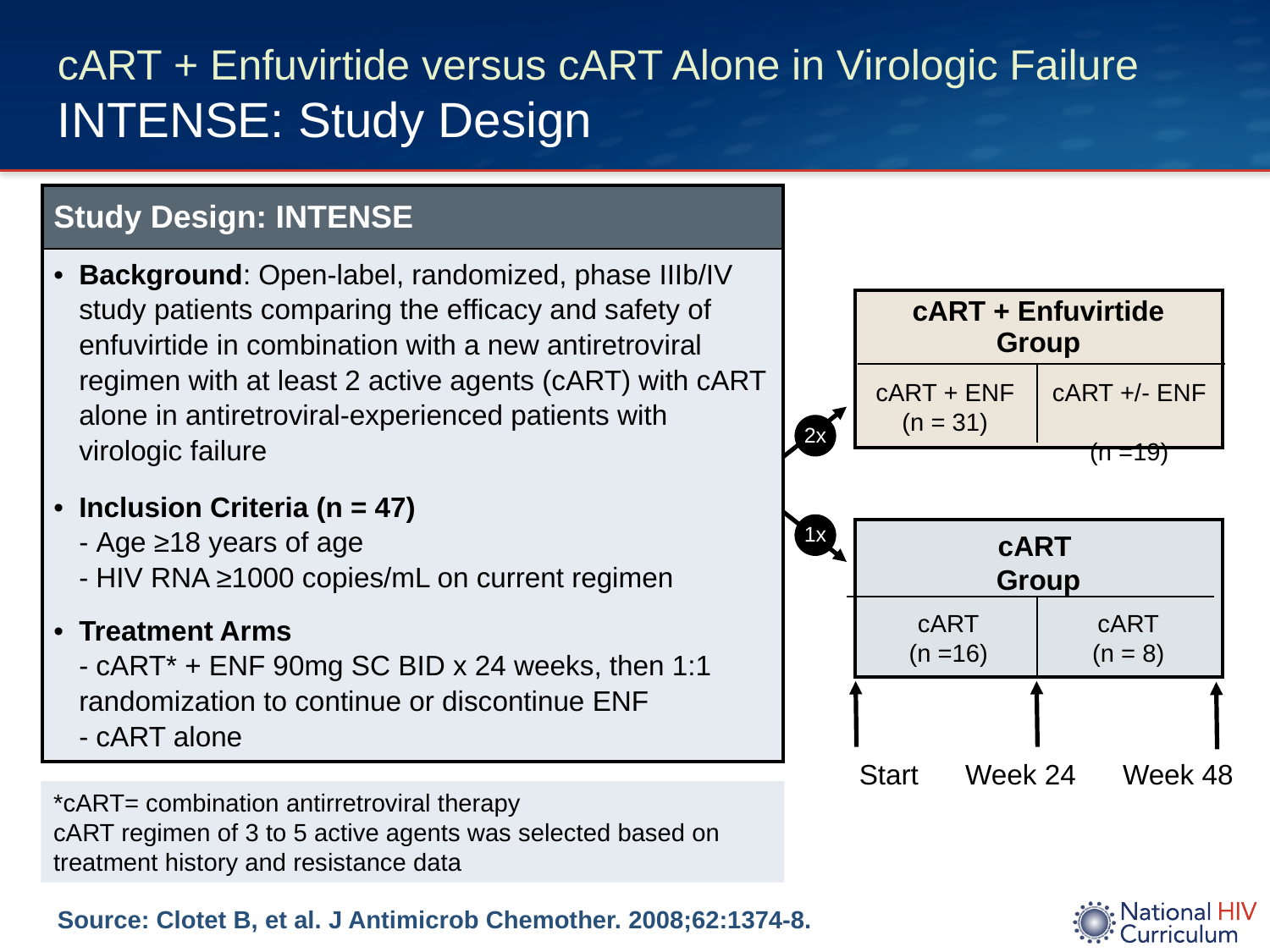

# cART + Enfuvirtide versus cART Alone in Virologic Failure INTENSE: Study Design
| Study Design: INTENSE |
| --- |
| Background: Open-label, randomized, phase IIIb/IV study patients comparing the efficacy and safety of enfuvirtide in combination with a new antiretroviral regimen with at least 2 active agents (cART) with cART alone in antiretroviral-experienced patients with virologic failure Inclusion Criteria (n = 47) - Age ≥18 years of age - HIV RNA ≥1000 copies/mL on current regimen Treatment Arms - cART\* + ENF 90mg SC BID x 24 weeks, then 1:1 randomization to continue or discontinue ENF - cART alone |
cART + Enfuvirtide Group

cART + ENF
(n = 31)
cART +/- ENF
(n =19)

2x
1x

1x

cART
Group

cART
(n =16)
cART
(n = 8)

Start      Week 24      Week 48
*cART= combination antirretroviral therapy
cART regimen of 3 to 5 active agents was selected based on treatment history and resistance data
Source: Clotet B, et al. J Antimicrob Chemother. 2008;62:1374-8.